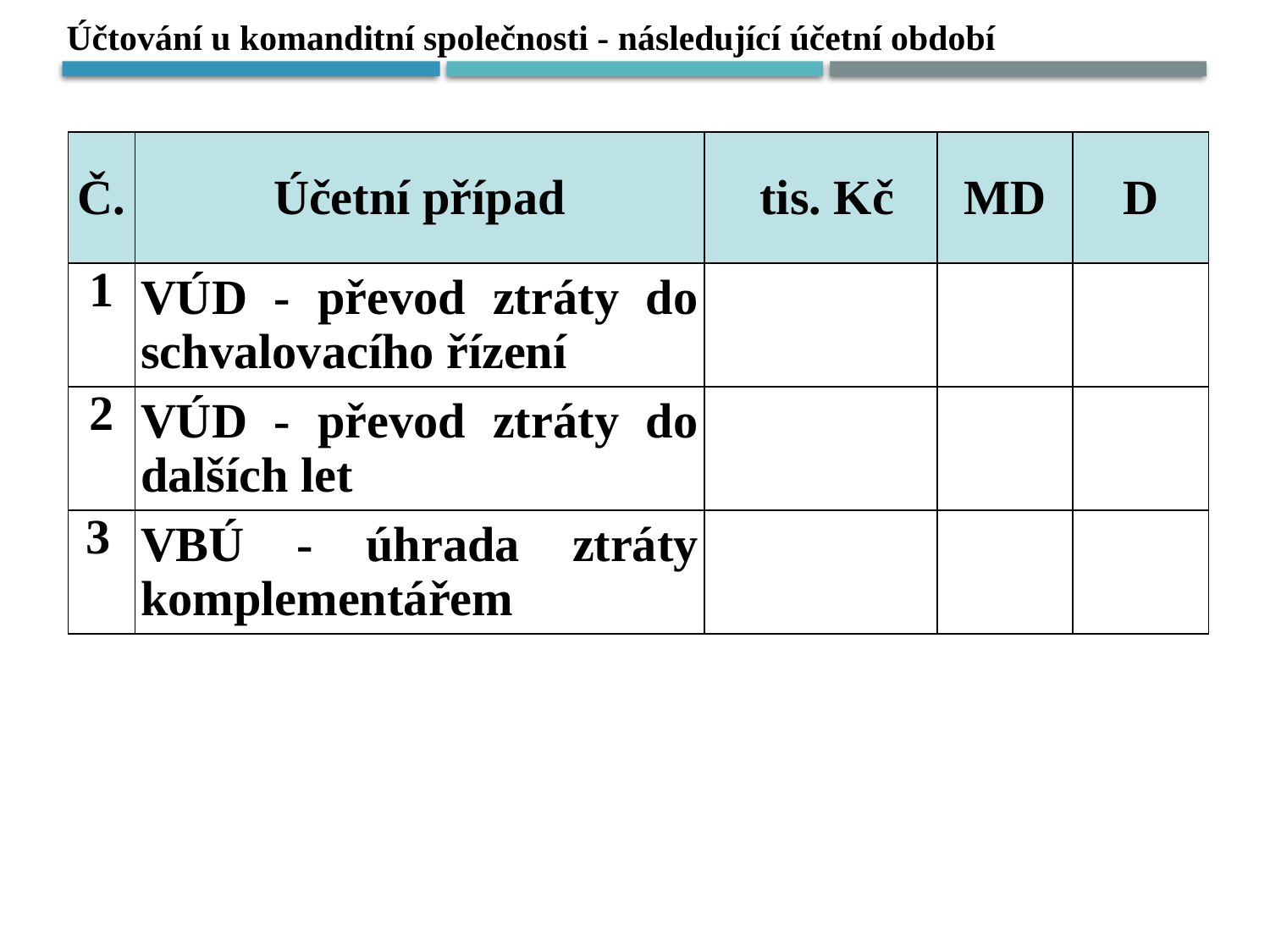

Účtování u komanditní společnosti - následující účetní období
| Č. | Účetní případ | tis. Kč | MD | D |
| --- | --- | --- | --- | --- |
| 1 | VÚD - převod ztráty do schvalovacího řízení |  |  |  |
| 2 | VÚD - převod ztráty do dalších let |  |  |  |
| 3 | VBÚ - úhrada ztráty komplementářem |  |  |  |